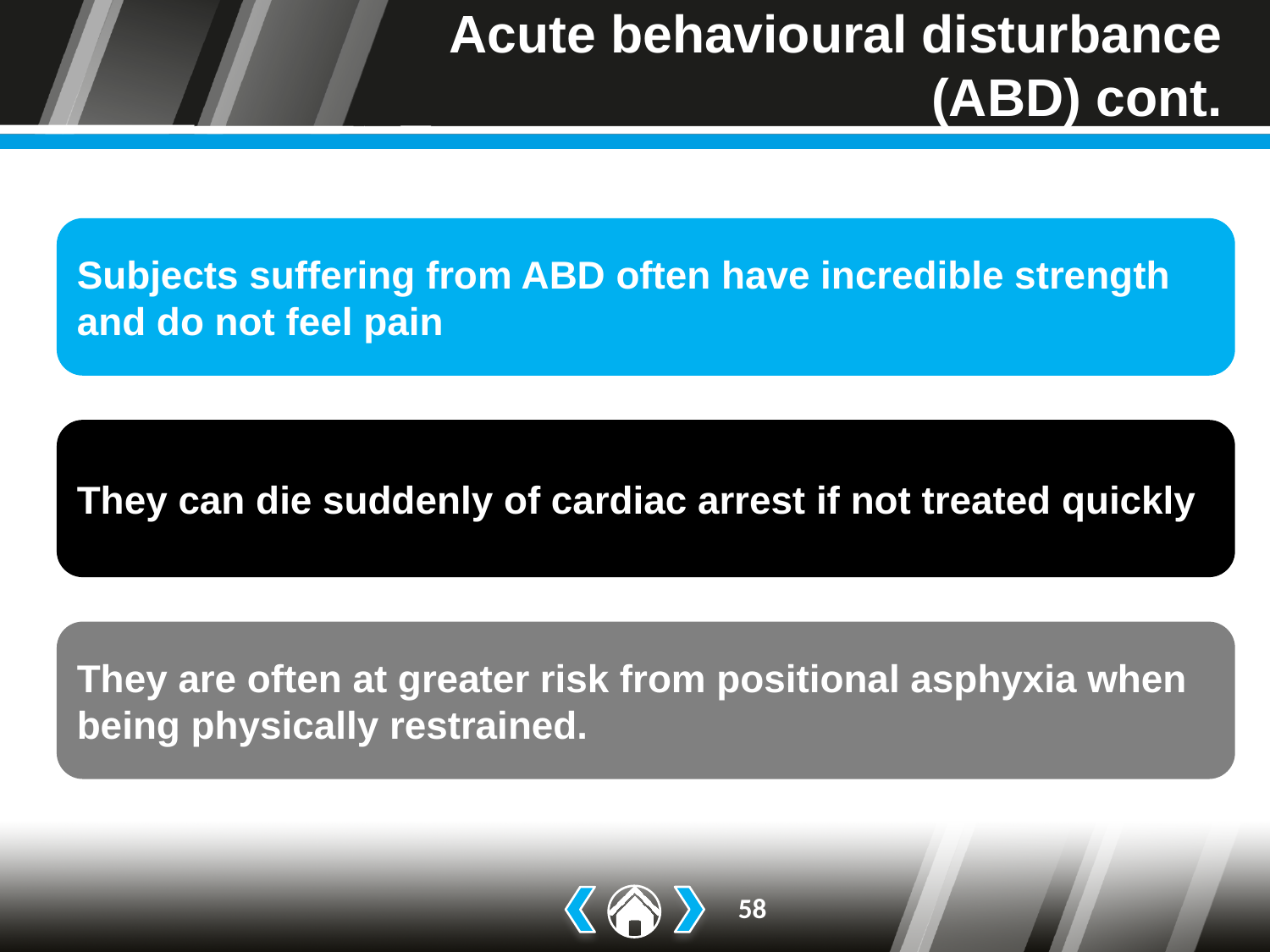

# Acute behavioural disturbance (ABD) cont.
Subjects suffering from ABD often have incredible strength and do not feel pain
They can die suddenly of cardiac arrest if not treated quickly
They are often at greater risk from positional asphyxia when being physically restrained.